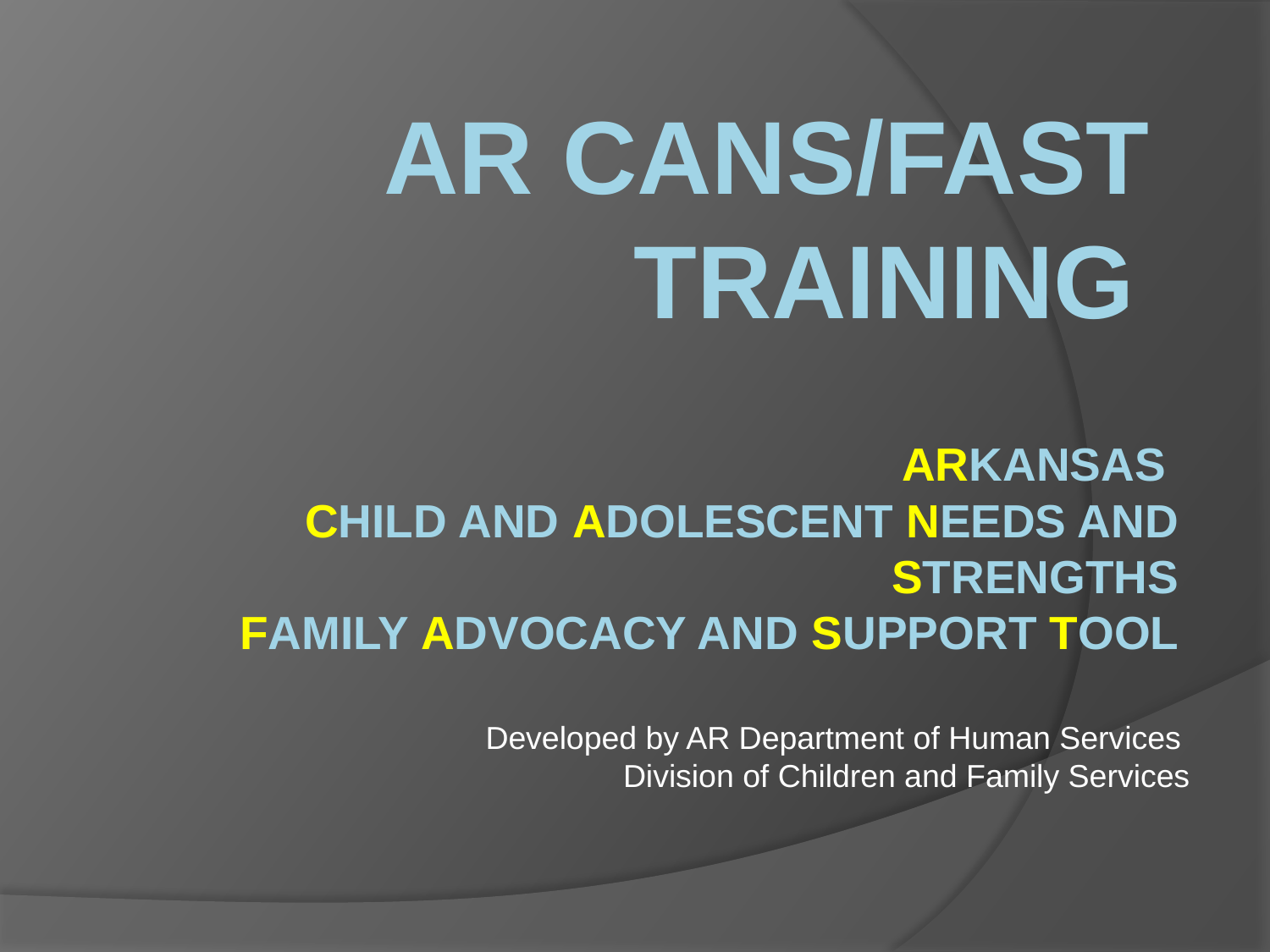

# AR CANS/FAST TRAINING Arkansas Child and Adolescent Needs and Strengths Family Advocacy and Support Tool
Developed by AR Department of Human Services
Division of Children and Family Services